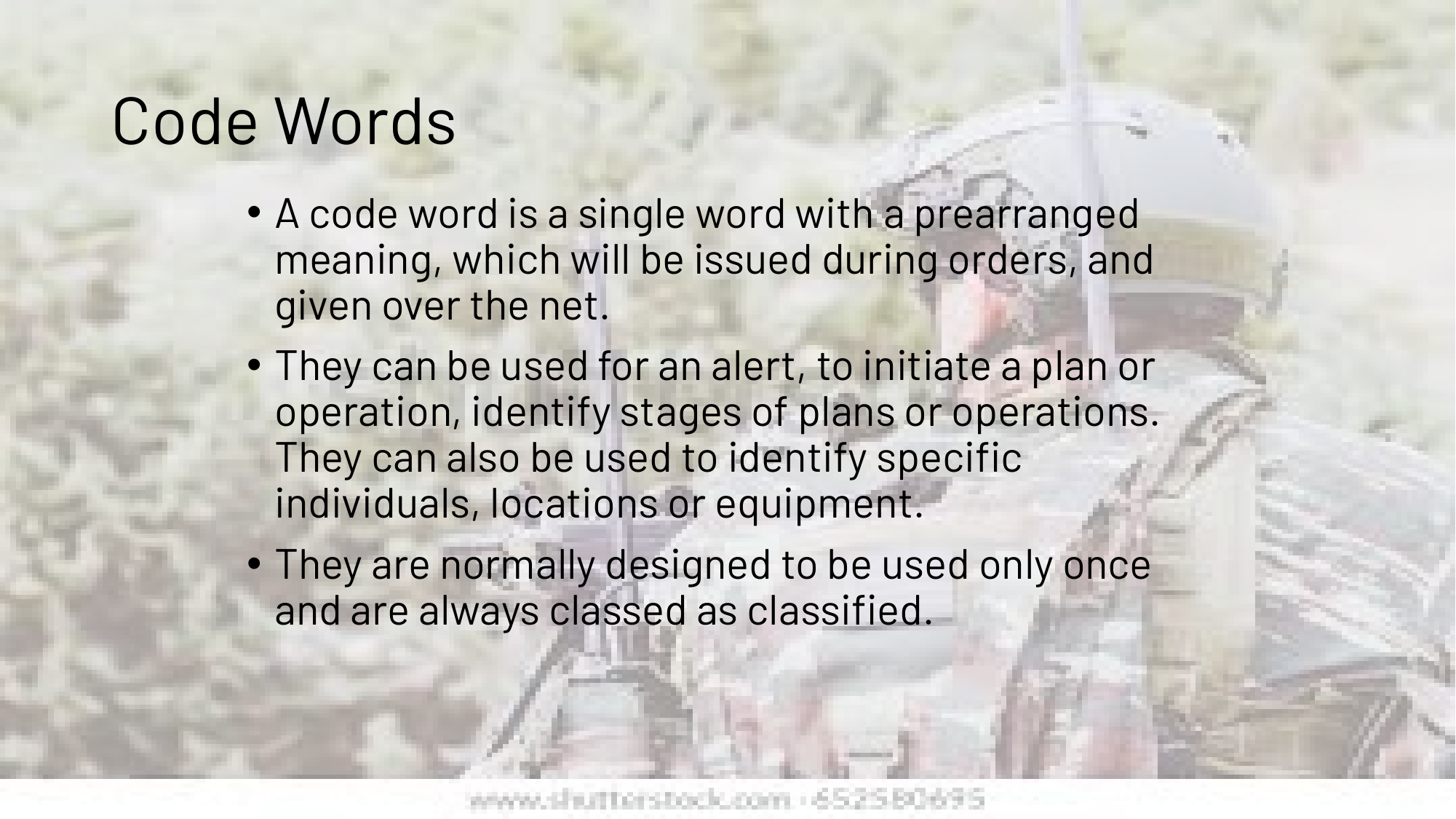

# Code Words
A code word is a single word with a prearranged meaning, which will be issued during orders, and given over the net.
They can be used for an alert, to initiate a plan or operation, identify stages of plans or operations.  They can also be used to identify specific individuals, locations or equipment.
They are normally designed to be used only once and are always classed as classified.